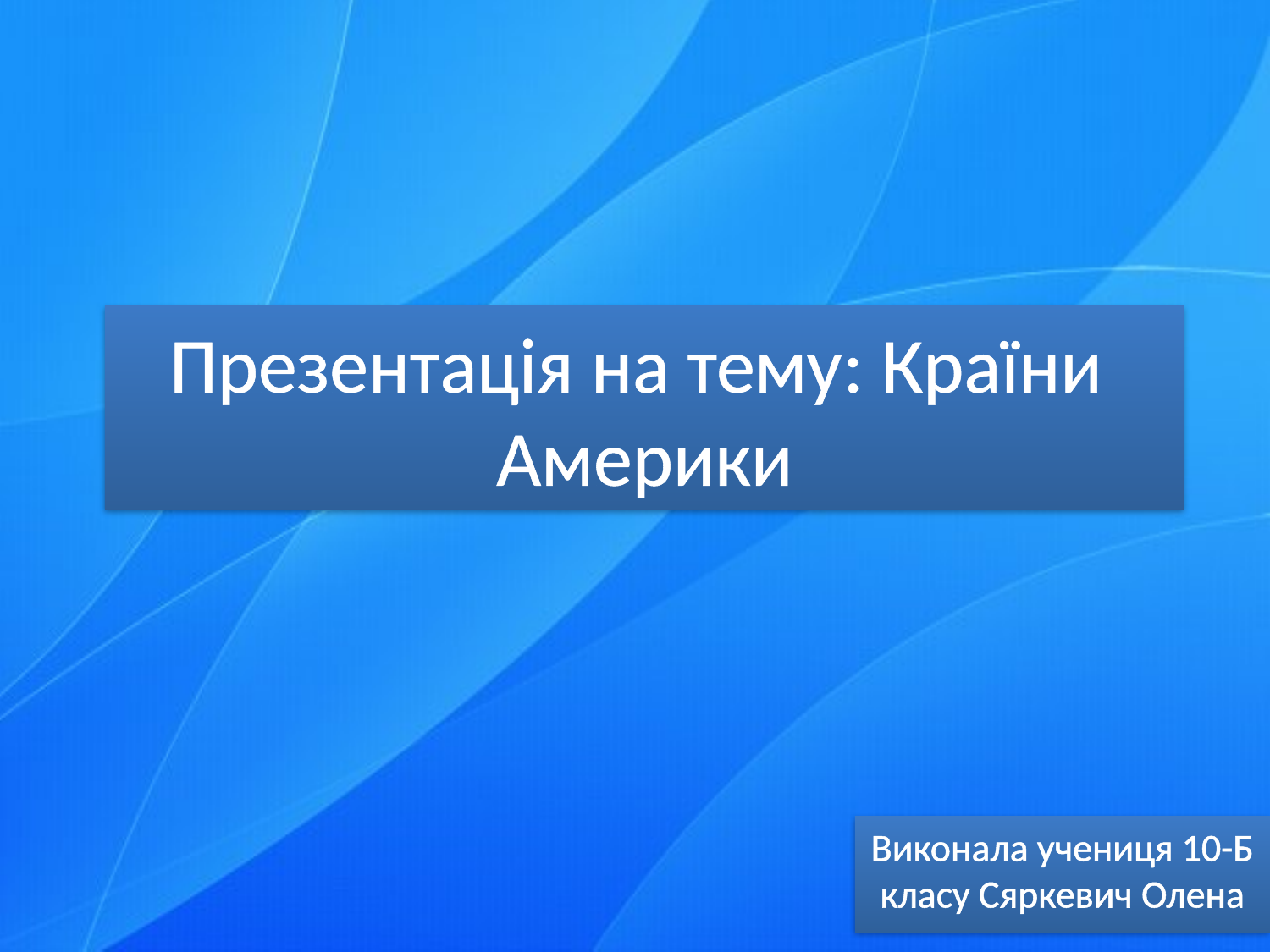

# Презентація на тему: Країни  Америки
Виконала учениця 10-Б класу Сяркевич Олена